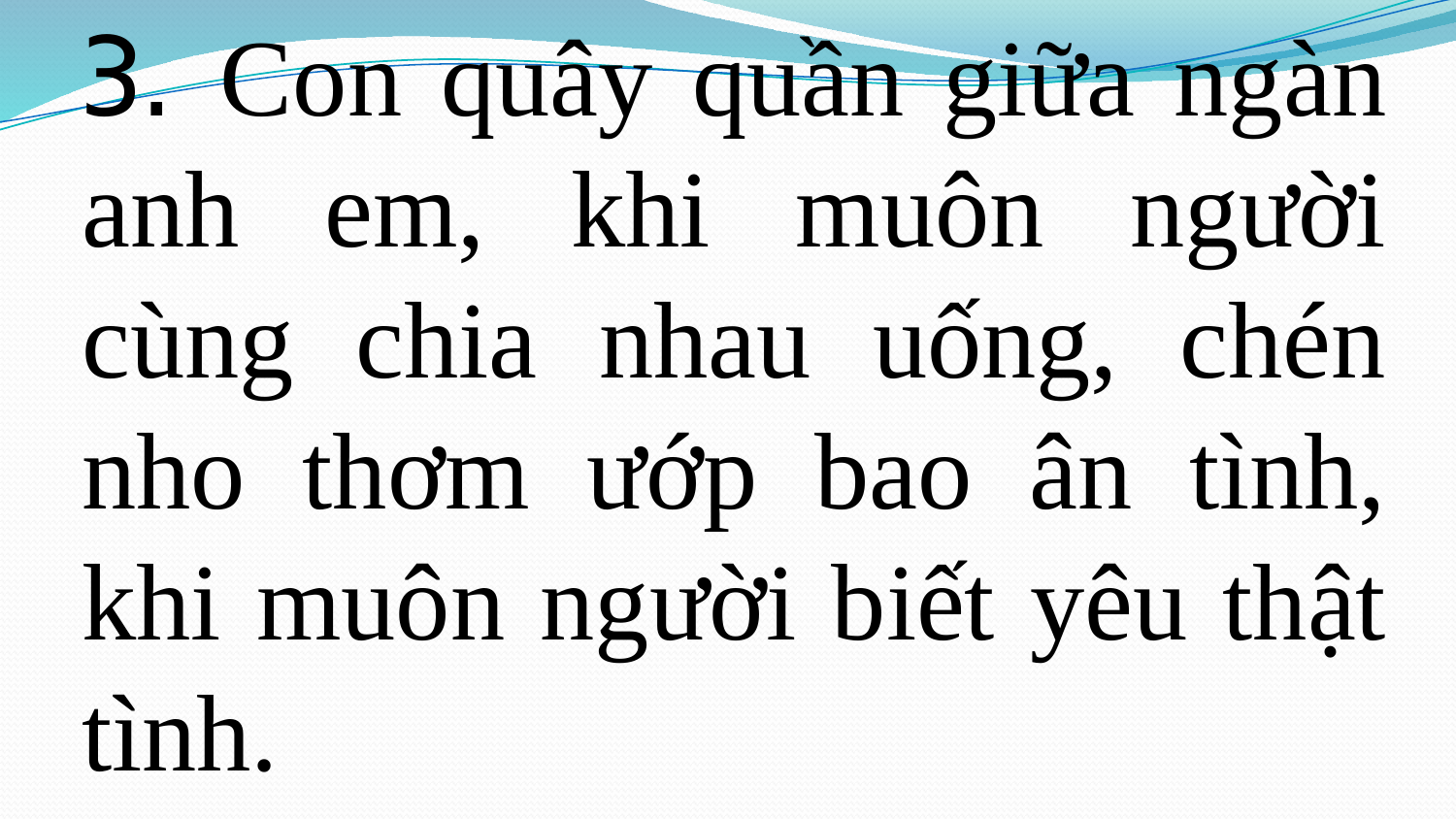

3. Con quây quần giữa ngàn anh em, khi muôn người cùng chia nhau uống, chén nho thơm ướp bao ân tình, khi muôn người biết yêu thật tình.